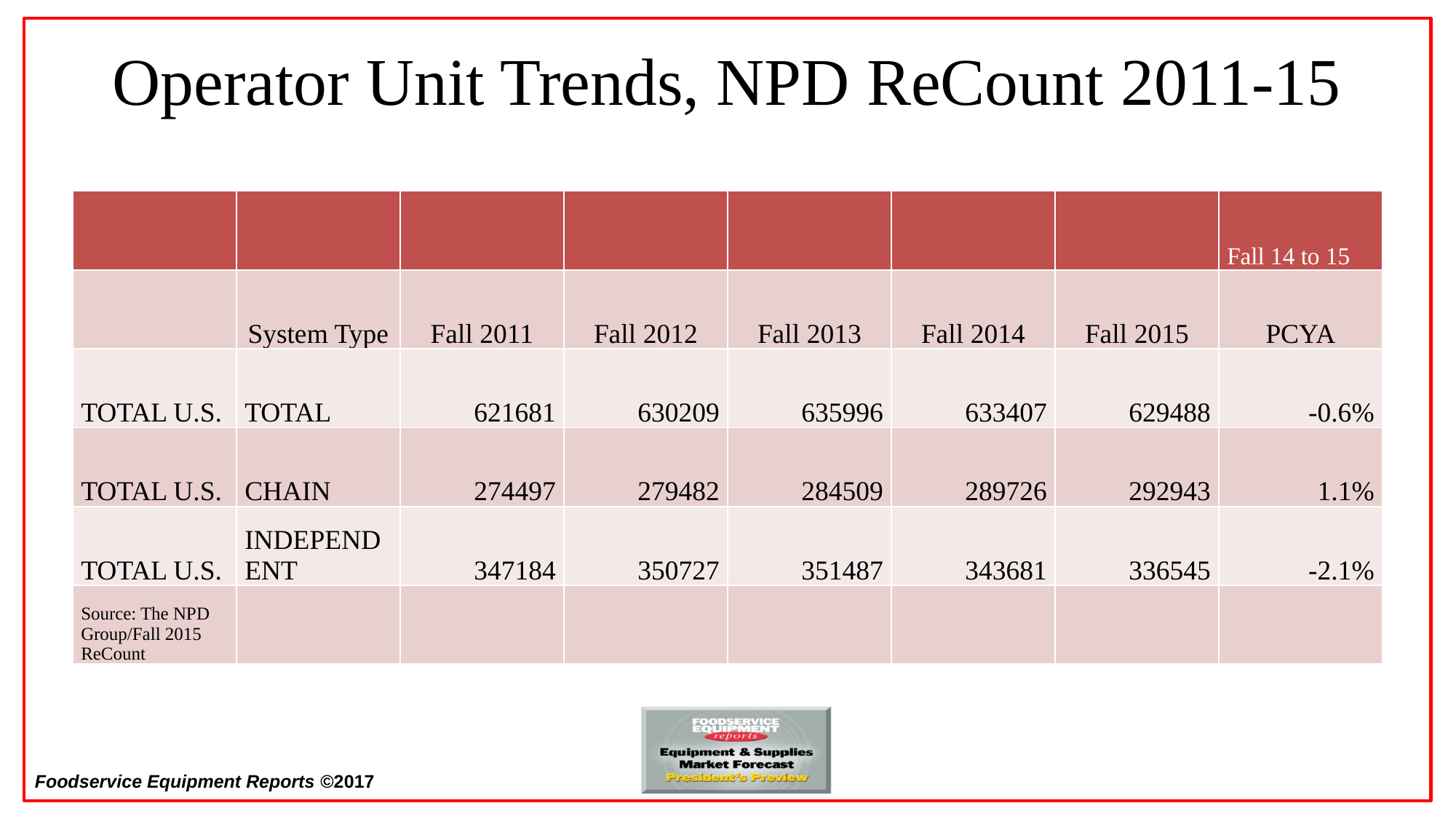

# Operator Unit Trends, NPD ReCount 2011-15
|  |  |  |  |  |  |  | Fall 14 to 15 |
| --- | --- | --- | --- | --- | --- | --- | --- |
|  | System Type | Fall 2011 | Fall 2012 | Fall 2013 | Fall 2014 | Fall 2015 | PCYA |
| TOTAL U.S. | TOTAL | 621681 | 630209 | 635996 | 633407 | 629488 | -0.6% |
| TOTAL U.S. | CHAIN | 274497 | 279482 | 284509 | 289726 | 292943 | 1.1% |
| TOTAL U.S. | INDEPENDENT | 347184 | 350727 | 351487 | 343681 | 336545 | -2.1% |
| Source: The NPD Group/Fall 2015 ReCount |  |  |  |  |  |  |  |